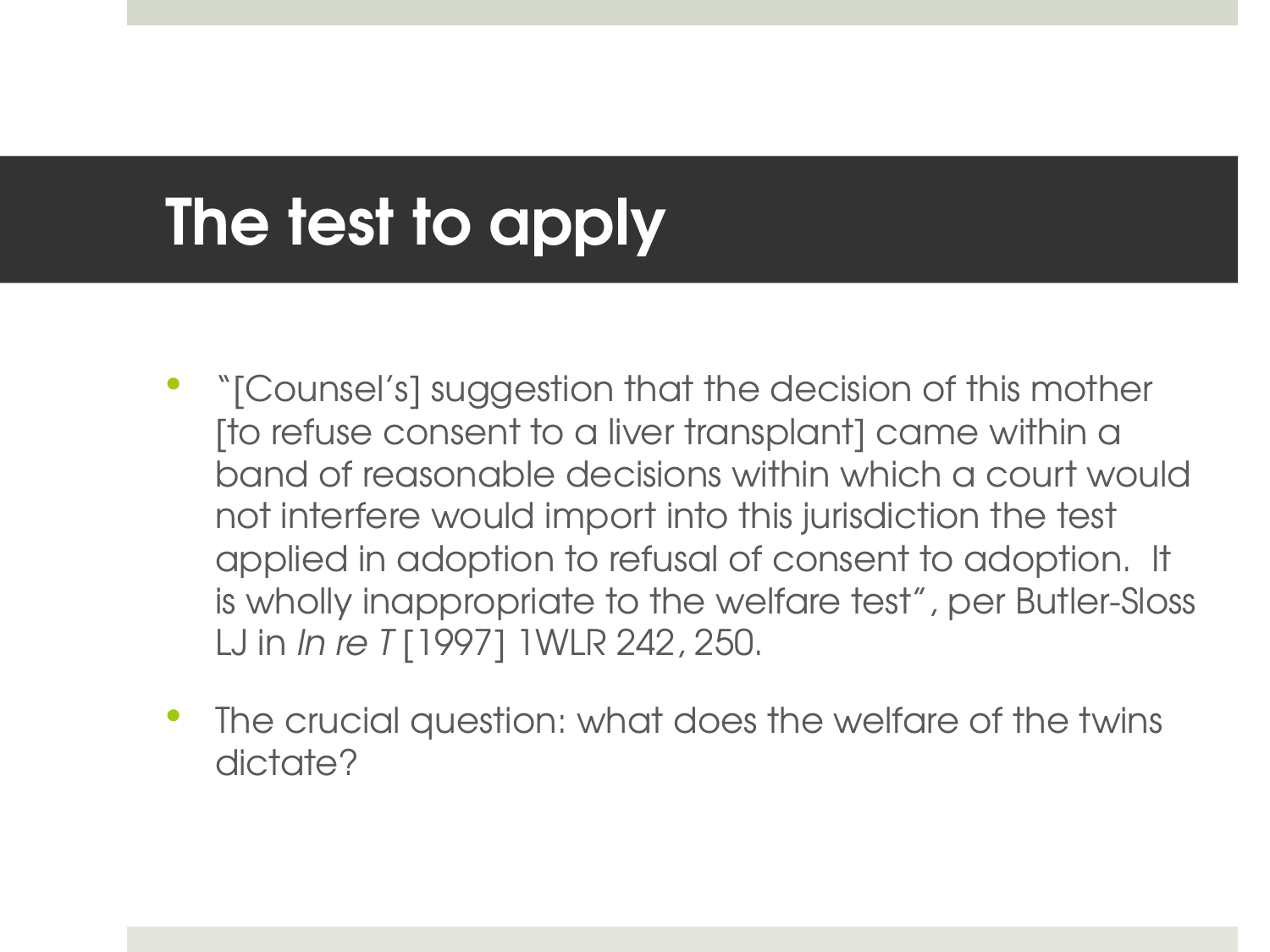

# The test to apply
“[Counsel’s] suggestion that the decision of this mother [to refuse consent to a liver transplant] came within a band of reasonable decisions within which a court would not interfere would import into this jurisdiction the test applied in adoption to refusal of consent to adoption.  It is wholly inappropriate to the welfare test”, per Butler-Sloss LJ in In re T [1997] 1WLR 242, 250.
The crucial question: what does the welfare of the twins dictate?